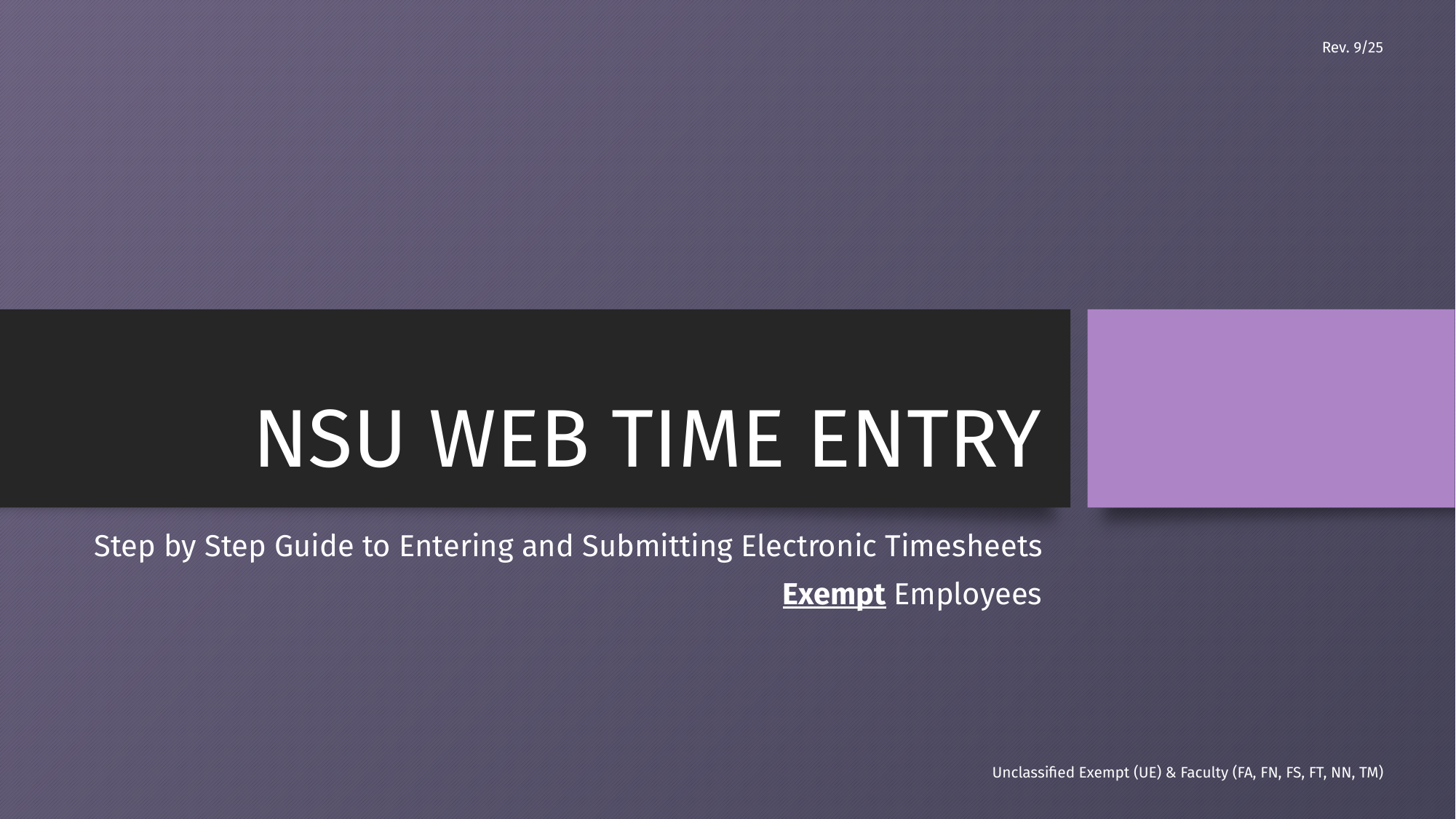

Rev. 9/25
# NSU WEB TIME ENTRY
Step by Step Guide to Entering and Submitting Electronic Timesheets
Exempt Employees
Unclassified Exempt (UE) & Faculty (FA, FN, FS, FT, NN, TM)